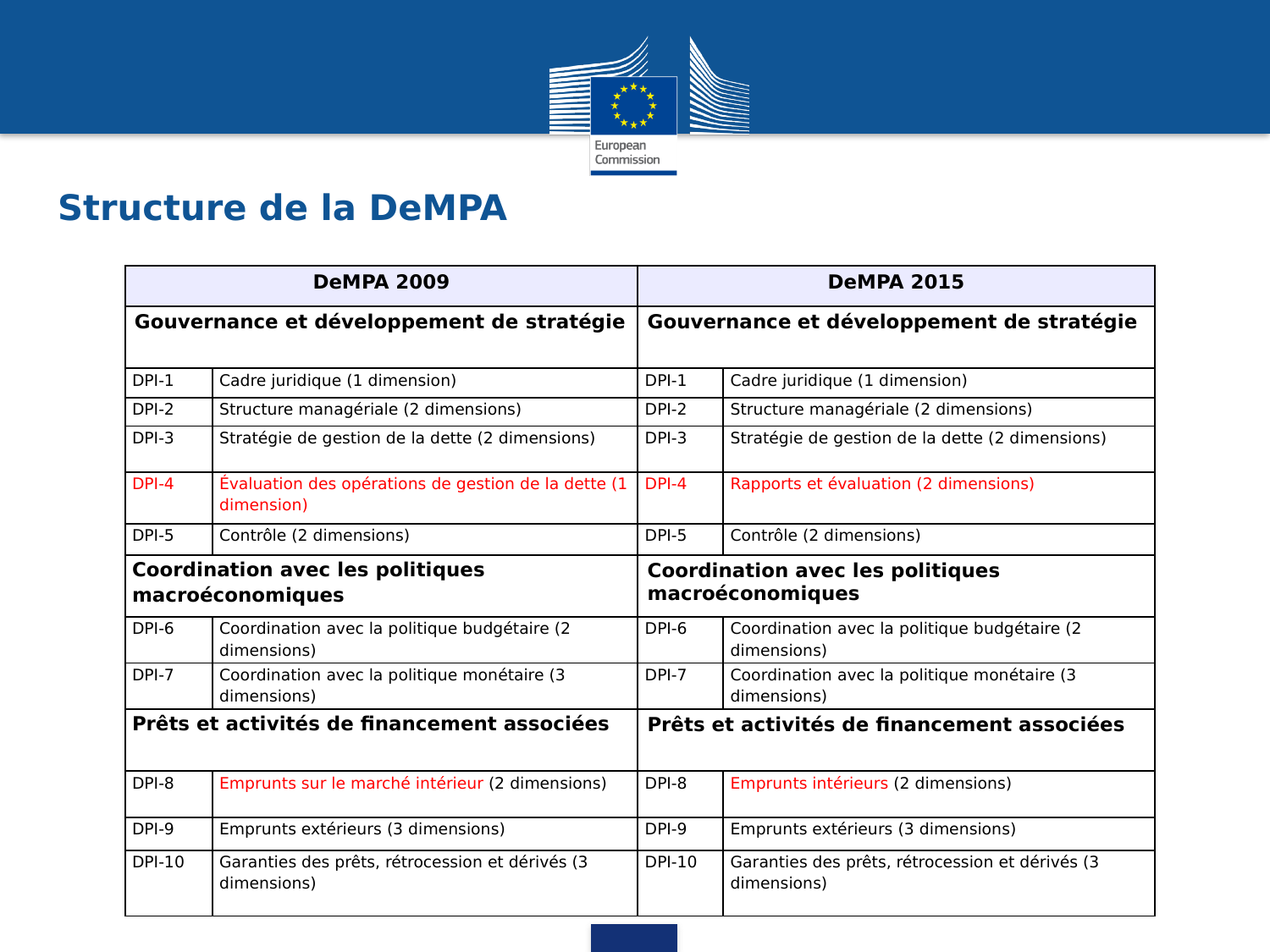

# Structure de la DeMPA
| DeMPA 2009 |  | DeMPA 2015 |  |
| --- | --- | --- | --- |
| Gouvernance et développement de stratégie |  | Gouvernance et développement de stratégie |  |
| DPI-1 | Cadre juridique (1 dimension) | DPI-1 | Cadre juridique (1 dimension) |
| DPI-2 | Structure managériale (2 dimensions) | DPI-2 | Structure managériale (2 dimensions) |
| DPI-3 | Stratégie de gestion de la dette (2 dimensions) | DPI-3 | Stratégie de gestion de la dette (2 dimensions) |
| DPI-4 | Évaluation des opérations de gestion de la dette (1 dimension) | DPI-4 | Rapports et évaluation (2 dimensions) |
| DPI-5 | Contrôle (2 dimensions) | DPI-5 | Contrôle (2 dimensions) |
| Coordination avec les politiques macroéconomiques |  | Coordination avec les politiques macroéconomiques |  |
| DPI-6 | Coordination avec la politique budgétaire (2 dimensions) | DPI-6 | Coordination avec la politique budgétaire (2 dimensions) |
| DPI-7 | Coordination avec la politique monétaire (3 dimensions) | DPI-7 | Coordination avec la politique monétaire (3 dimensions) |
| Prêts et activités de financement associées |  | Prêts et activités de financement associées |  |
| DPI-8 | Emprunts sur le marché intérieur (2 dimensions) | DPI-8 | Emprunts intérieurs (2 dimensions) |
| DPI-9 | Emprunts extérieurs (3 dimensions) | DPI-9 | Emprunts extérieurs (3 dimensions) |
| DPI-10 | Garanties des prêts, rétrocession et dérivés (3 dimensions) | DPI-10 | Garanties des prêts, rétrocession et dérivés (3 dimensions) |